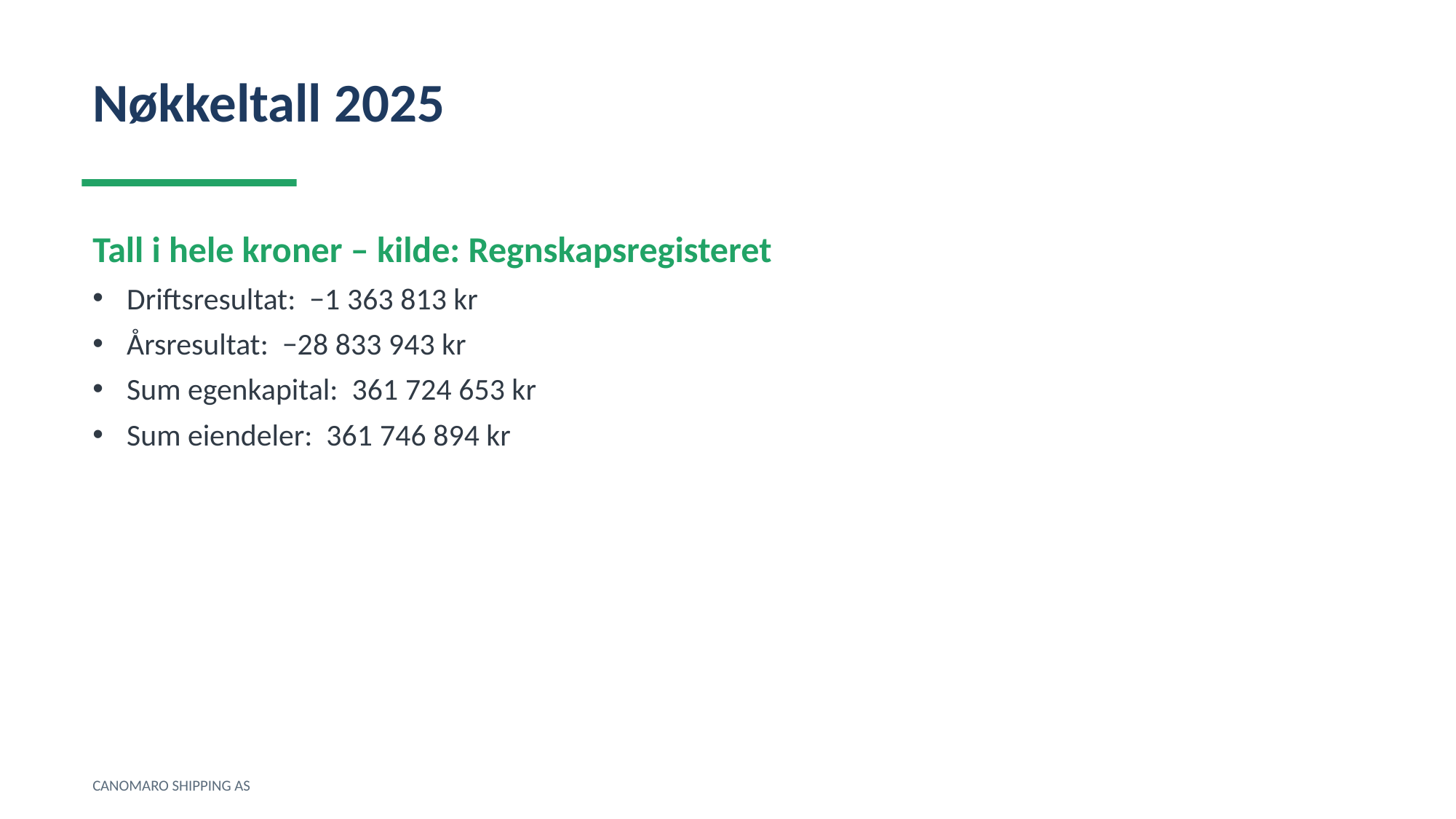

Nøkkeltall 2025

Tall i hele kroner – kilde: Regnskapsregisteret
Driftsresultat:  −1 363 813 kr
Årsresultat:  −28 833 943 kr
Sum egenkapital:  361 724 653 kr
Sum eiendeler:  361 746 894 kr
CANOMARO SHIPPING AS